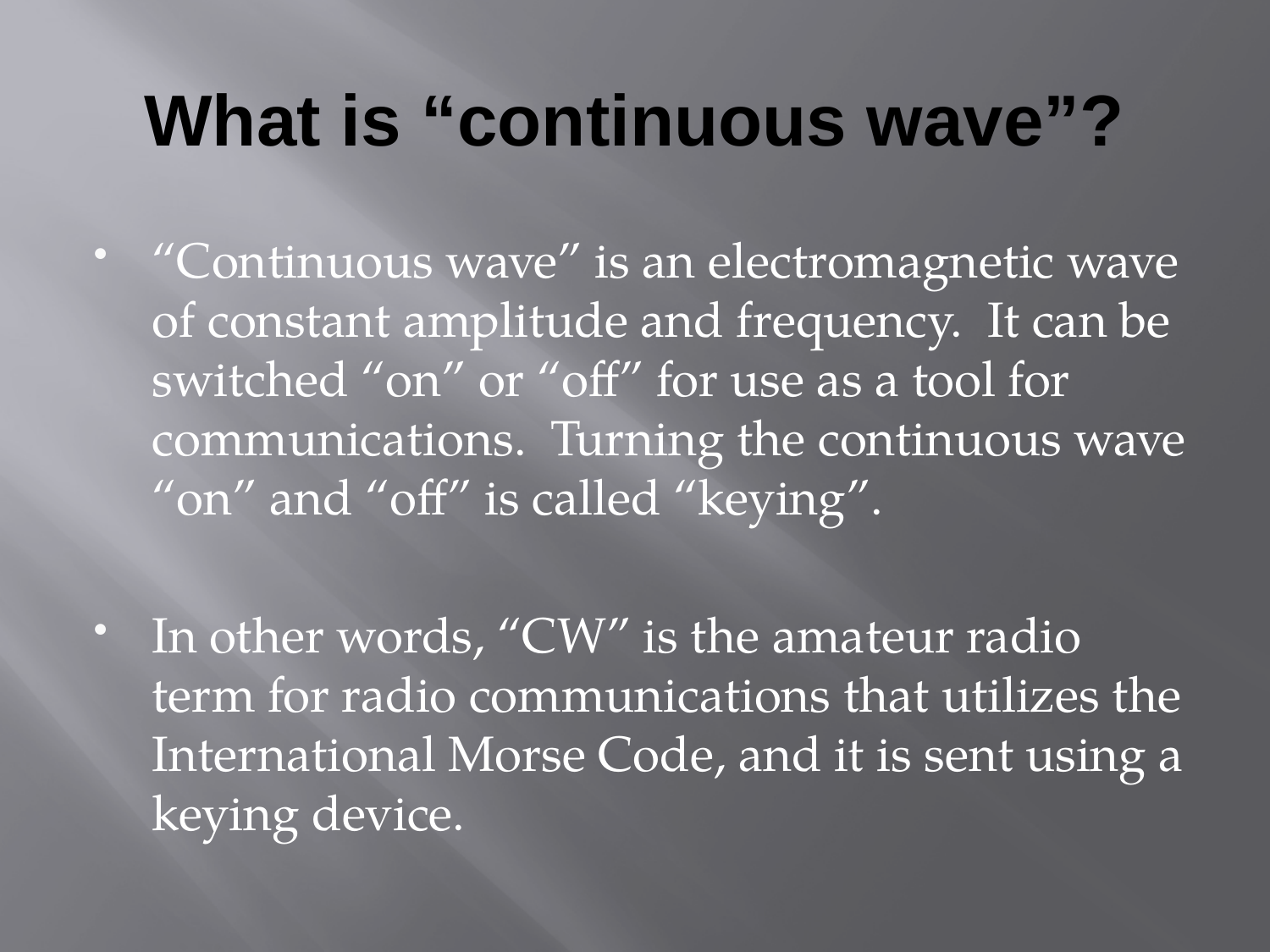

# What is “continuous wave”?
“Continuous wave” is an electromagnetic wave of constant amplitude and frequency.  It can be switched “on” or “off” for use as a tool for communications.  Turning the continuous wave “on” and “off” is called “keying”.

In other words, “CW” is the amateur radio term for radio communications that utilizes the International Morse Code, and it is sent using a keying device.